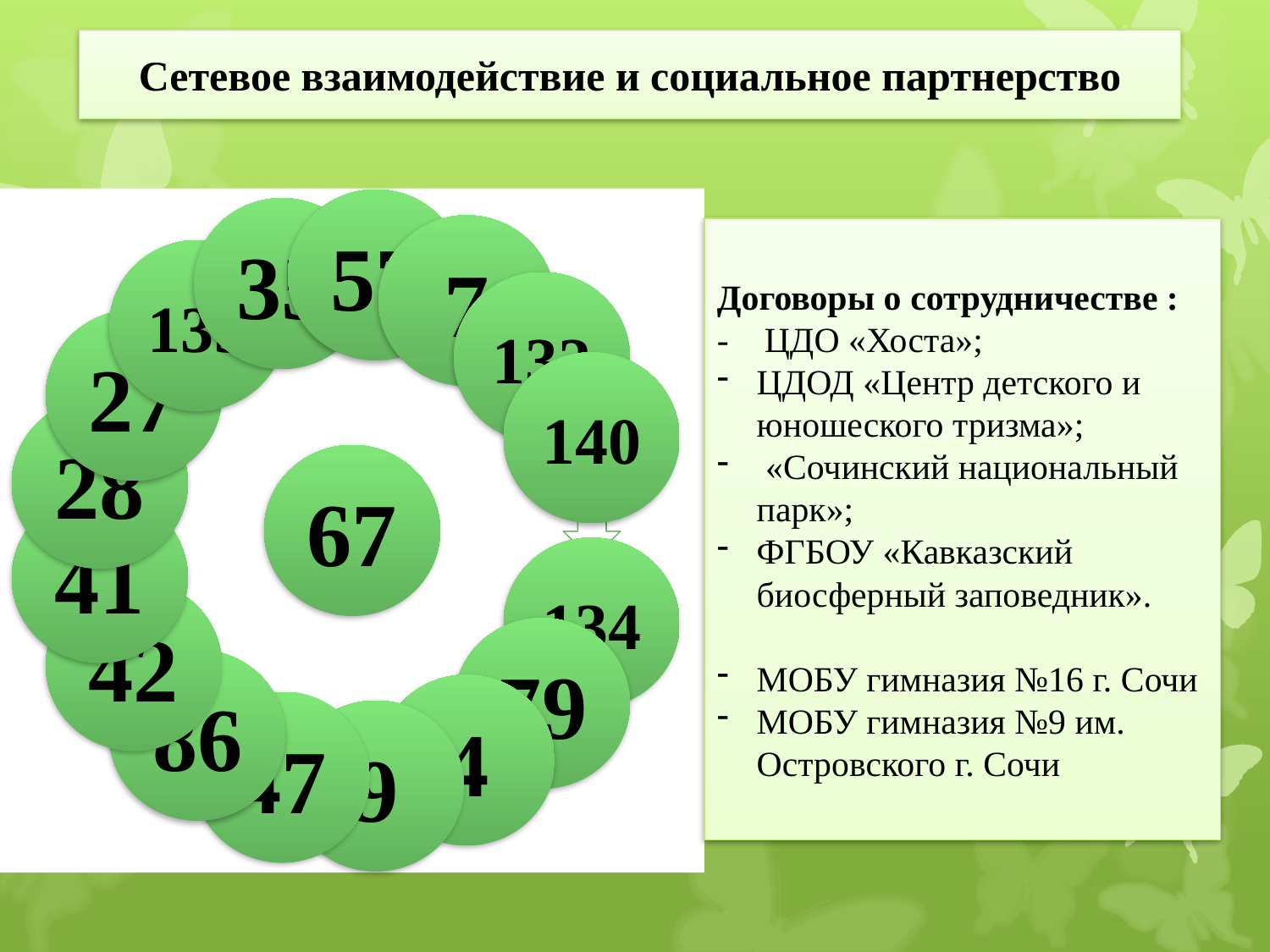

# Сетевое взаимодействие и социальное партнерство
67
134
79
4
9
47
86
42
41
28
27
139
35
57
7
132
140

Договоры о сотрудничестве :
-    ЦДО «Хоста»;
ЦДОД «Центр детского и юношеского тризма»;
 «Сочинский национальный парк»;
ФГБОУ «Кавказский биосферный заповедник».

МОБУ гимназия №16 г. Сочи
МОБУ гимназия №9 им. Островского г. Сочи